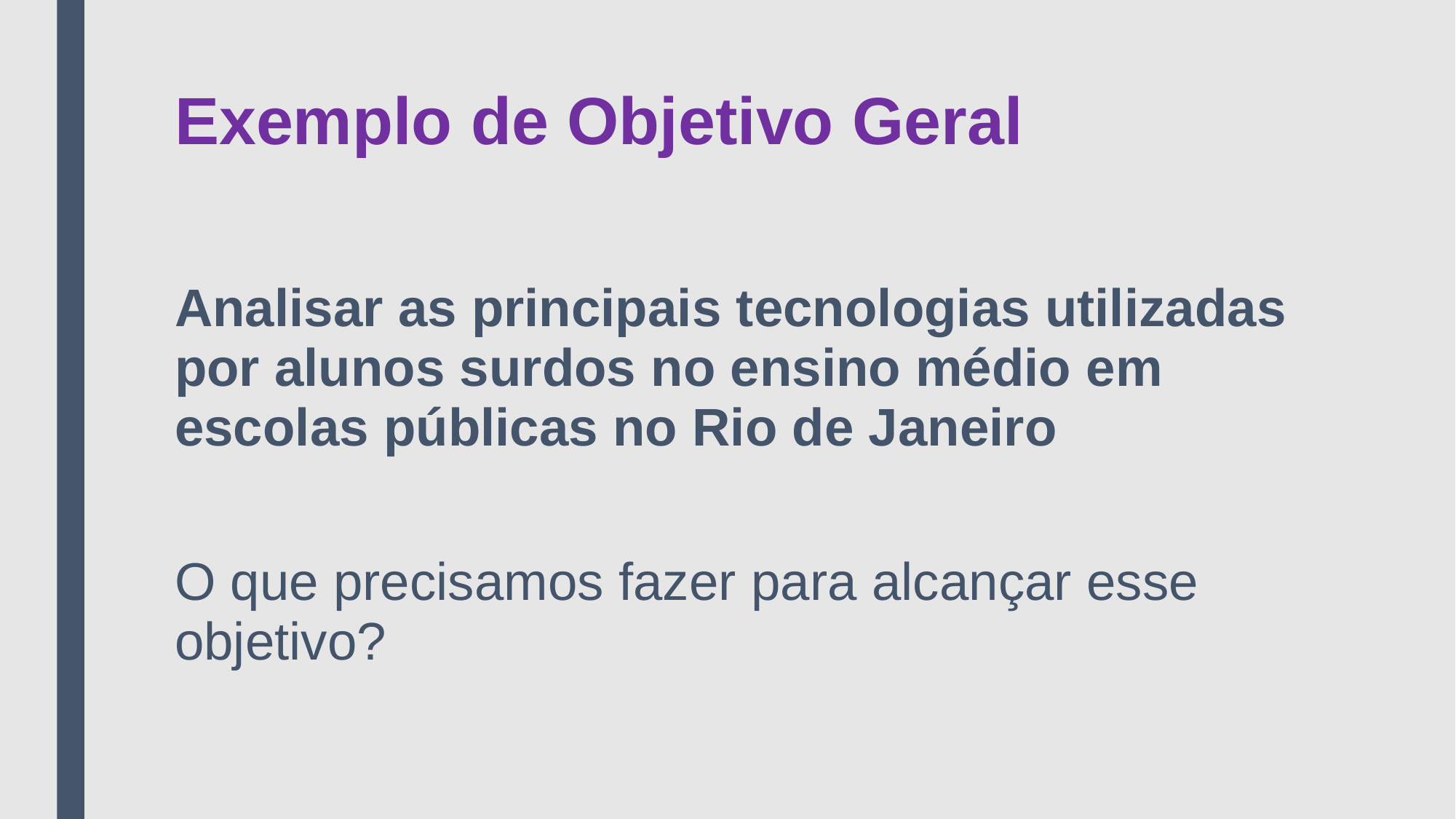

# Exemplo de Objetivo Geral
Analisar as principais tecnologias utilizadas por alunos surdos no ensino médio em escolas públicas no Rio de Janeiro

O que precisamos fazer para alcançar esse objetivo?